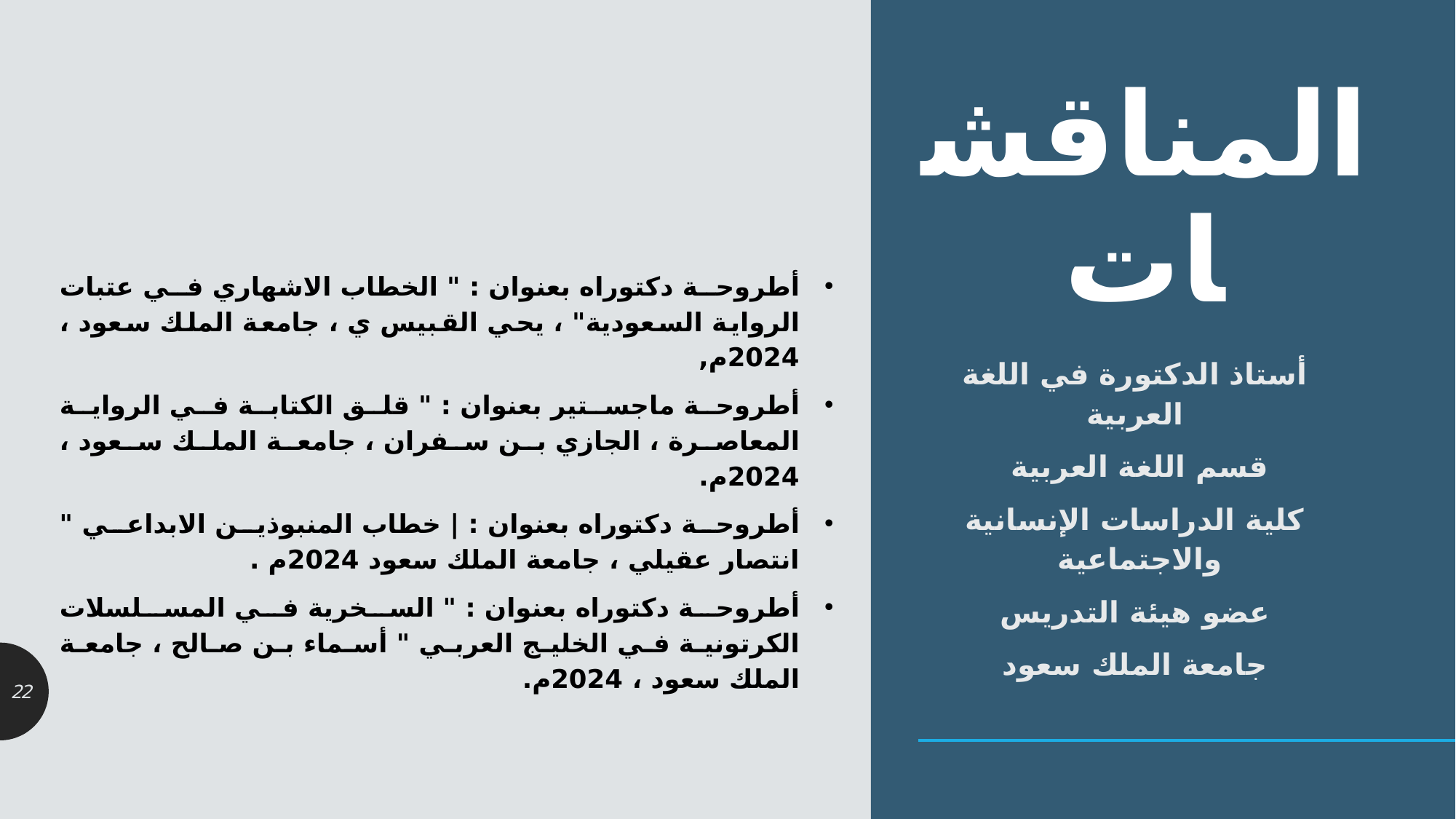

# المناقشات
أطروحة دكتوراه بعنوان : " الخطاب الاشهاري في عتبات الرواية السعودية" ، يحي القبيس ي ، جامعة الملك سعود ، 2024م,
أطروحة ماجستير بعنوان : " قلق الكتابة في الرواية المعاصرة ، الجازي بن سفران ، جامعة الملك سعود ، 2024م.
أطروحة دكتوراه بعنوان : | خطاب المنبوذين الابداعي " انتصار عقيلي ، جامعة الملك سعود 2024م .
أطروحة دكتوراه بعنوان : " السخرية في المسلسلات الكرتونية في الخليج العربي " أسماء بن صالح ، جامعة الملك سعود ، 2024م.
أستاذ الدكتورة في اللغة العربية
قسم اللغة العربية
كلية الدراسات الإنسانية والاجتماعية
عضو هيئة التدريس
جامعة الملك سعود
22